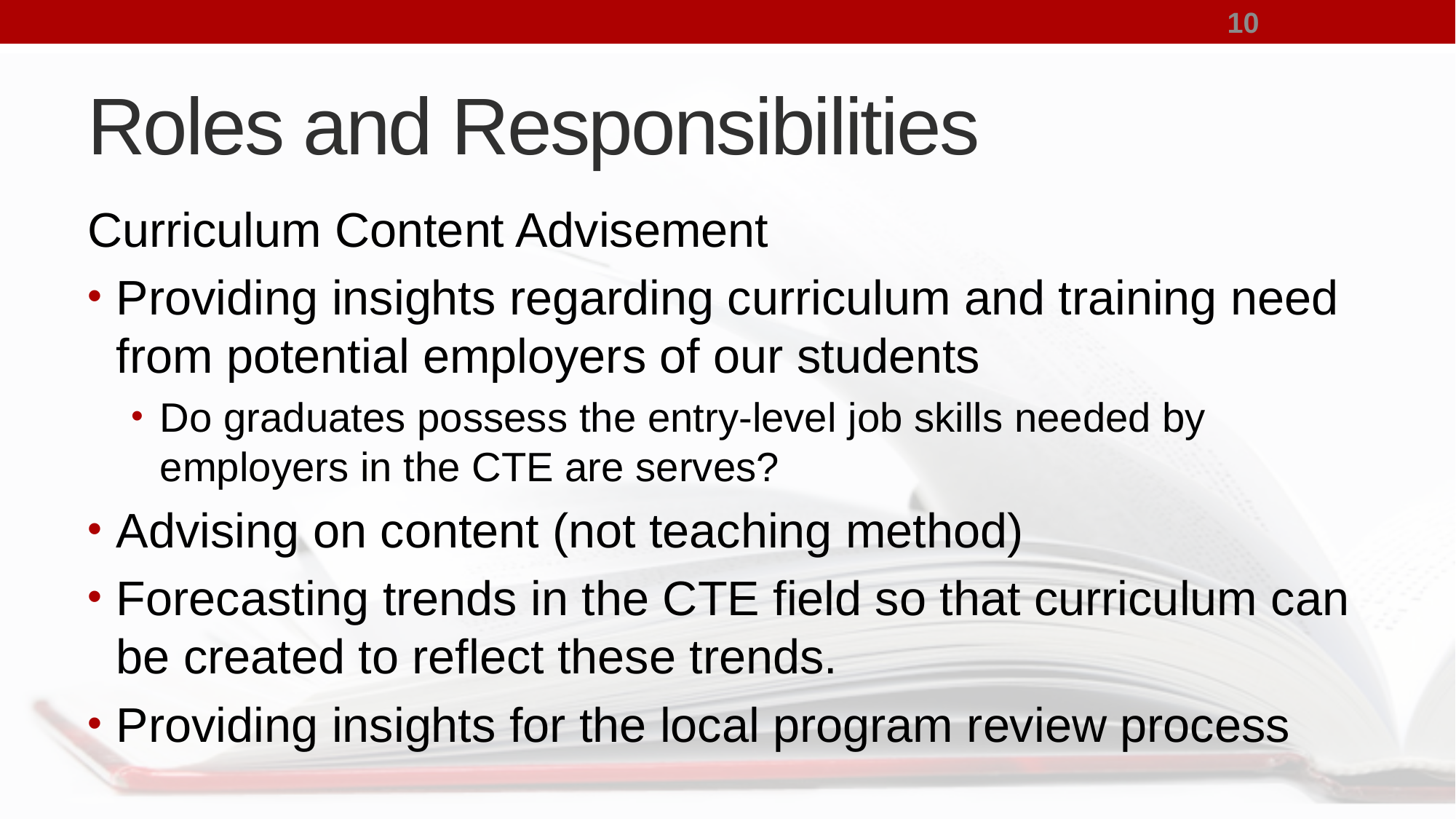

10
# Roles and Responsibilities
Curriculum Content Advisement
Providing insights regarding curriculum and training need from potential employers of our students
Do graduates possess the entry-level job skills needed by employers in the CTE are serves?
Advising on content (not teaching method)
Forecasting trends in the CTE field so that curriculum can be created to reflect these trends.
Providing insights for the local program review process